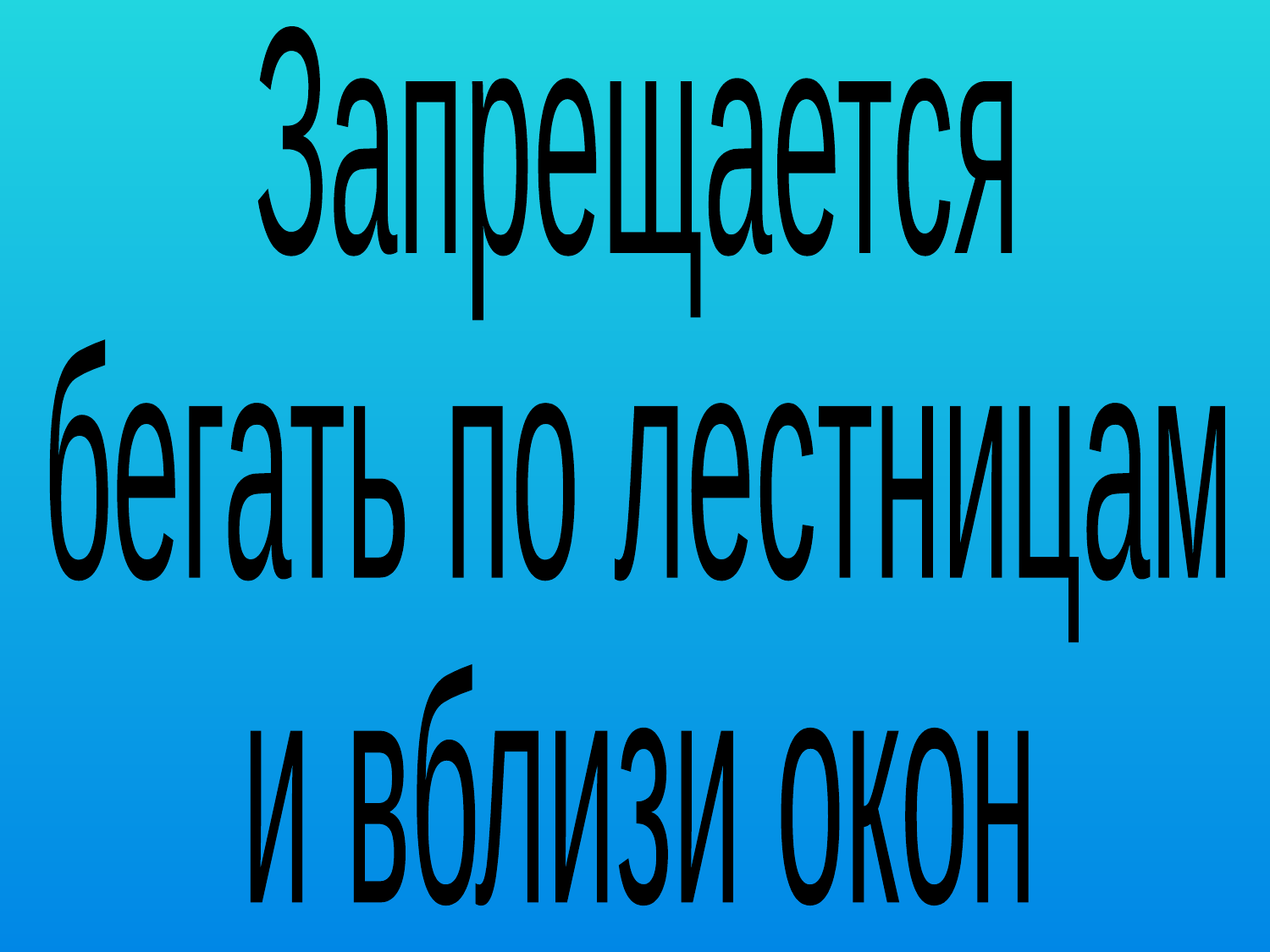

Запрещается
бегать по лестницам
и вблизи окон